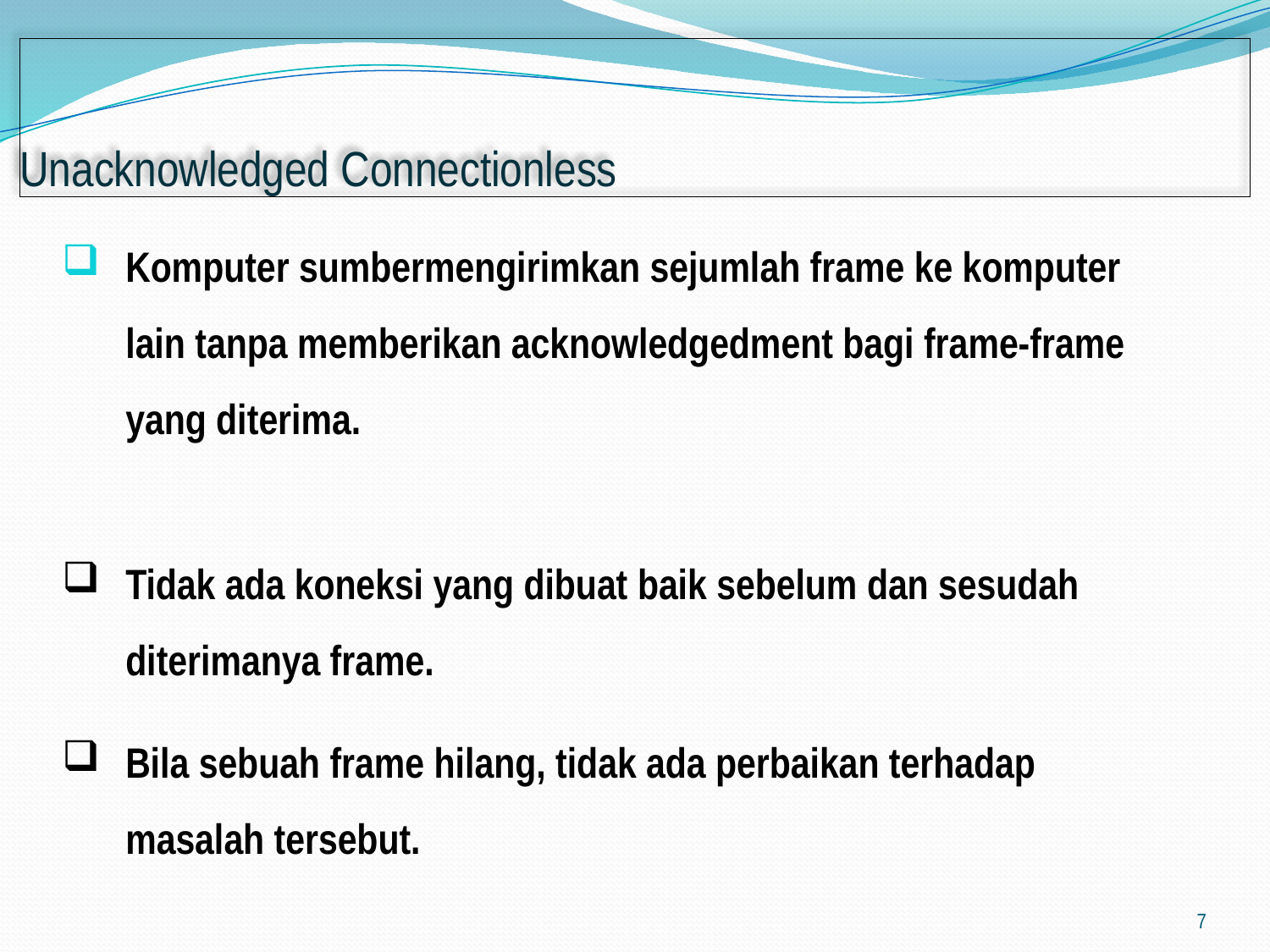

# Unacknowledged Connectionless
Komputer sumbermengirimkan sejumlah frame ke komputer lain tanpa memberikan acknowledgedment bagi frame-frame yang diterima.
Tidak ada koneksi yang dibuat baik sebelum dan sesudah diterimanya frame.
Bila sebuah frame hilang, tidak ada perbaikan terhadap masalah tersebut.

7